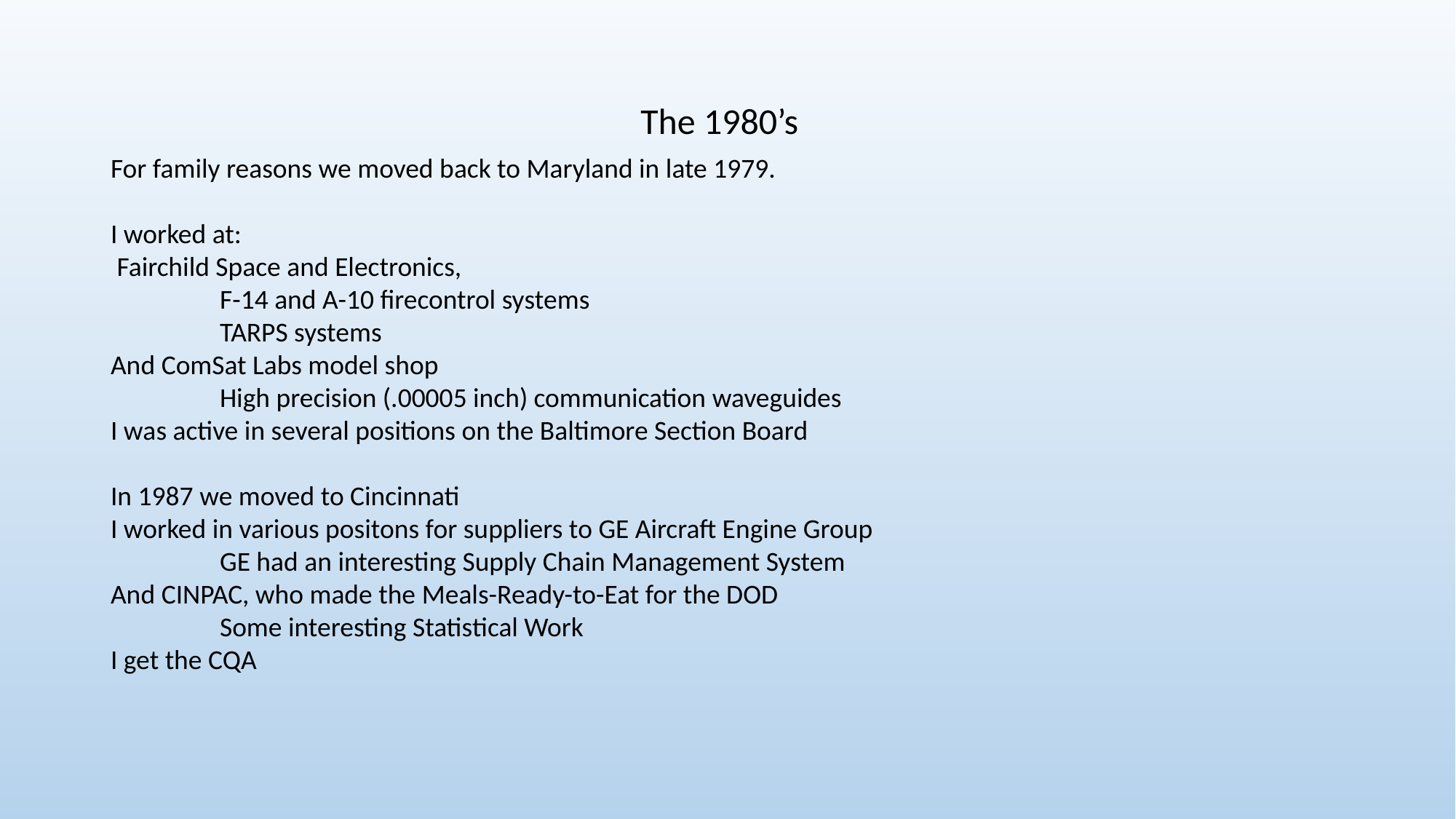

# The 1980’s
For family reasons we moved back to Maryland in late 1979.

I worked at:
 Fairchild Space and Electronics,
	F-14 and A-10 firecontrol systems
	TARPS systems
And ComSat Labs model shop
	High precision (.00005 inch) communication waveguides
I was active in several positions on the Baltimore Section Board

In 1987 we moved to Cincinnati
I worked in various positons for suppliers to GE Aircraft Engine Group
	GE had an interesting Supply Chain Management System
And CINPAC, who made the Meals-Ready-to-Eat for the DOD
	Some interesting Statistical Work
I get the CQA